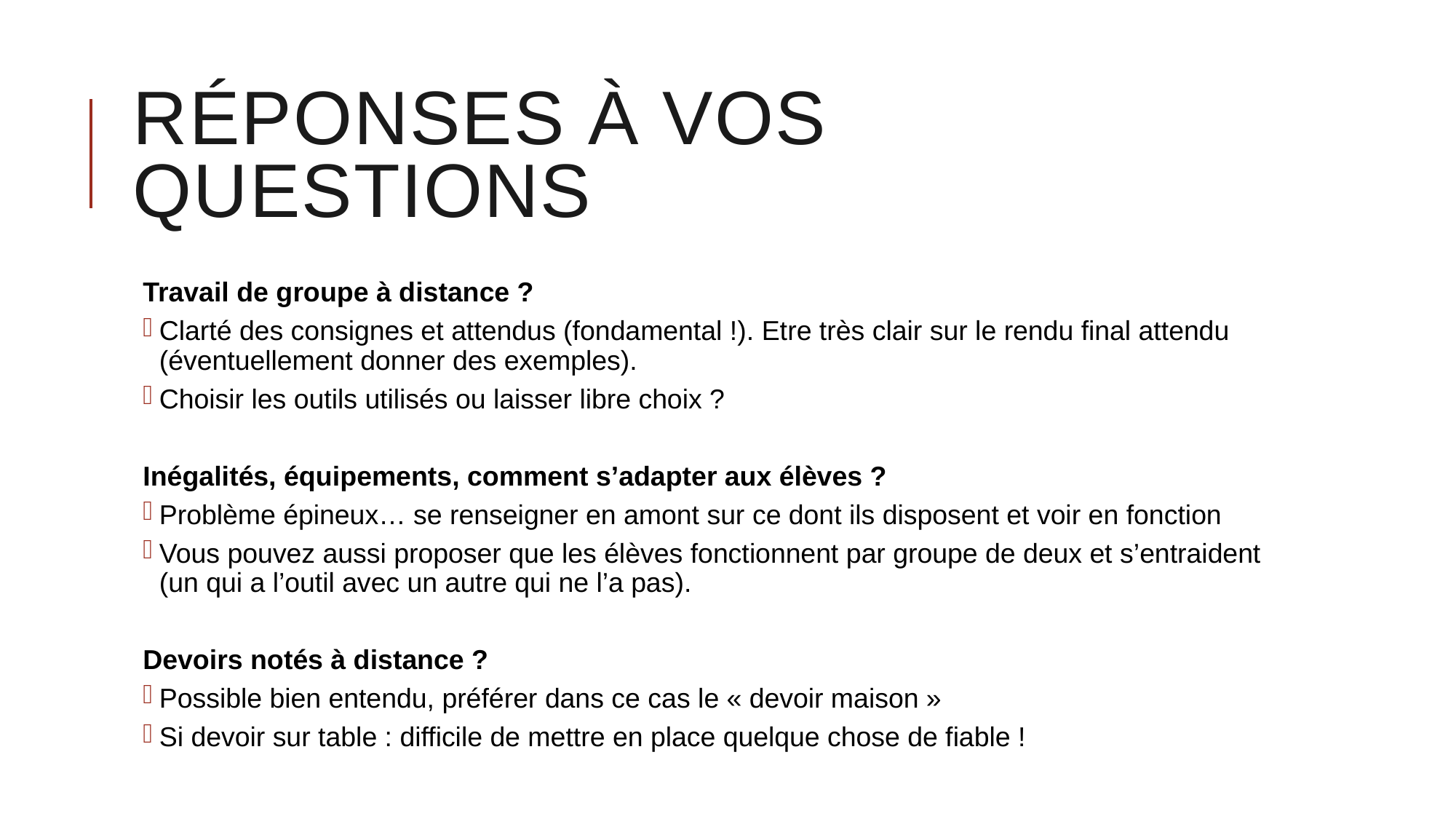

# Réponses à vos questions
Travail de groupe à distance ?
Clarté des consignes et attendus (fondamental !). Etre très clair sur le rendu final attendu (éventuellement donner des exemples).
Choisir les outils utilisés ou laisser libre choix ?

Inégalités, équipements, comment s’adapter aux élèves ?
Problème épineux… se renseigner en amont sur ce dont ils disposent et voir en fonction
Vous pouvez aussi proposer que les élèves fonctionnent par groupe de deux et s’entraident (un qui a l’outil avec un autre qui ne l’a pas).

Devoirs notés à distance ?
Possible bien entendu, préférer dans ce cas le « devoir maison »
Si devoir sur table : difficile de mettre en place quelque chose de fiable !